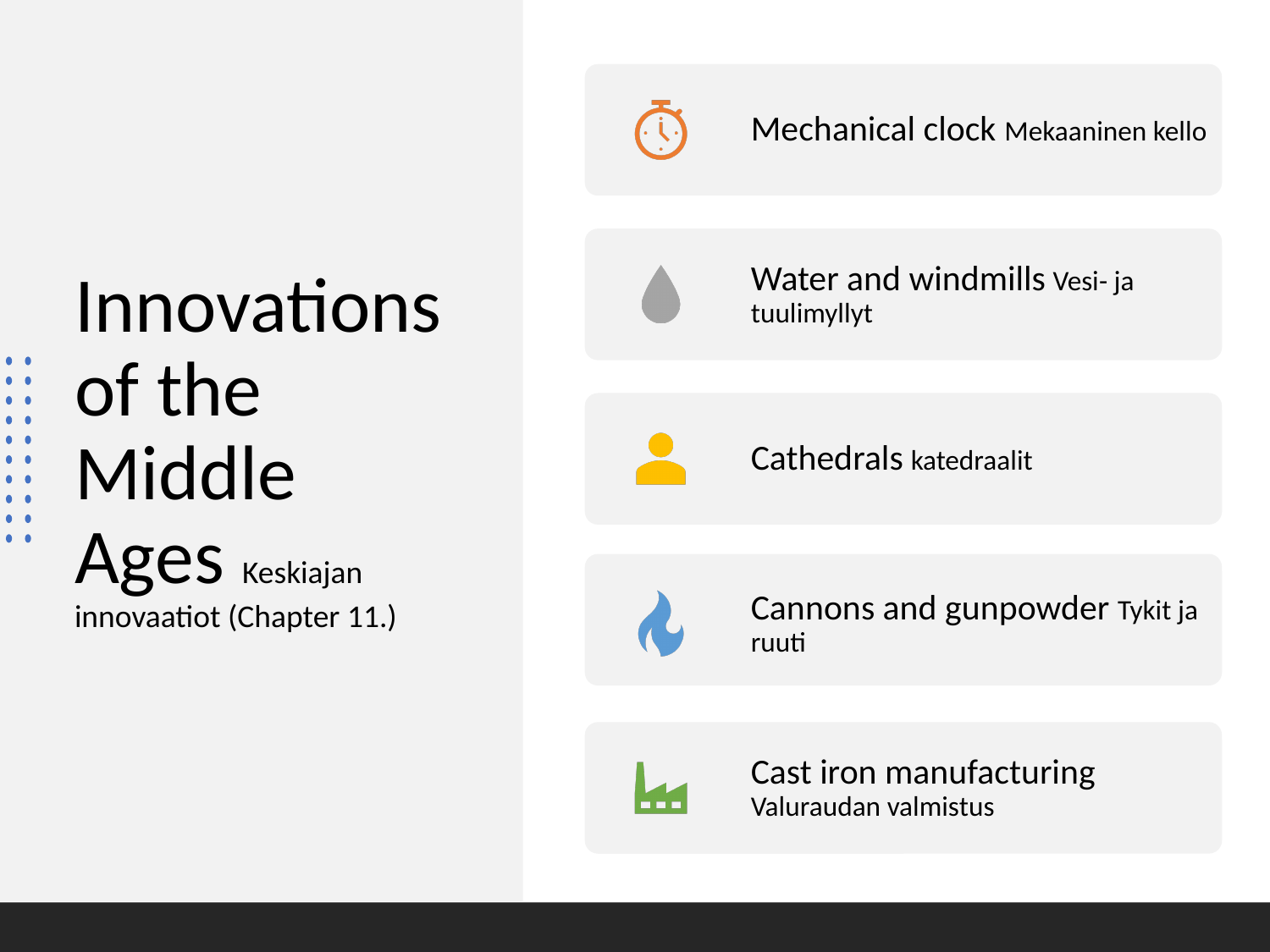

Mechanical clock Mekaaninen kello
Water and windmills Vesi- ja tuulimyllyt
Cathedrals katedraalit
Cannons and gunpowder Tykit ja ruuti
Cast iron manufacturing Valuraudan valmistus
# Innovations of the Middle Ages Keskiajan innovaatiot (Chapter 11.)